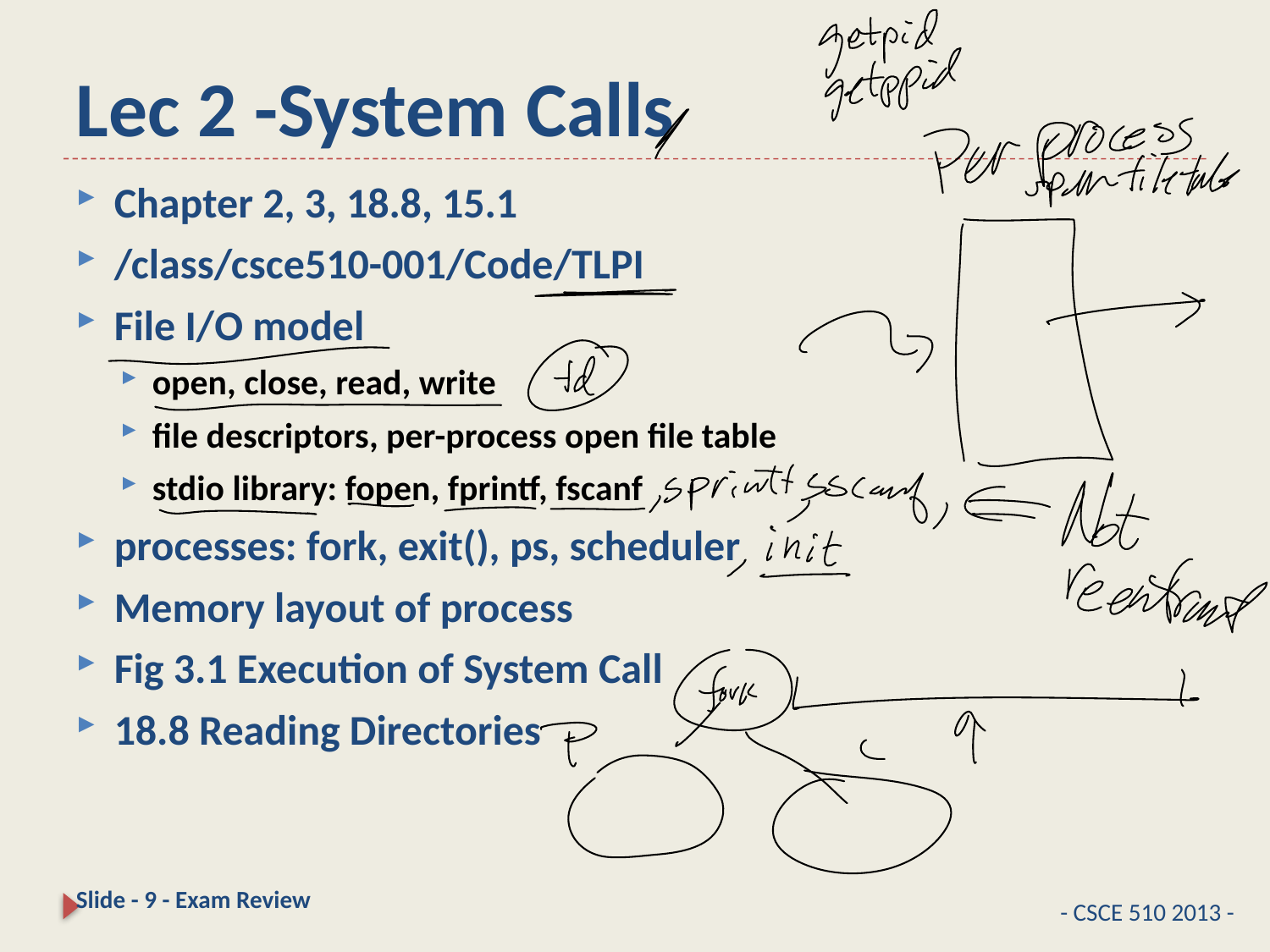

# Lec 2 -System Calls
Chapter 2, 3, 18.8, 15.1
/class/csce510-001/Code/TLPI
File I/O model
open, close, read, write
file descriptors, per-process open file table
stdio library: fopen, fprintf, fscanf
processes: fork, exit(), ps, scheduler
Memory layout of process
Fig 3.1 Execution of System Call
18.8 Reading Directories

Slide - 9 - Exam Review
- CSCE 510 2013 -